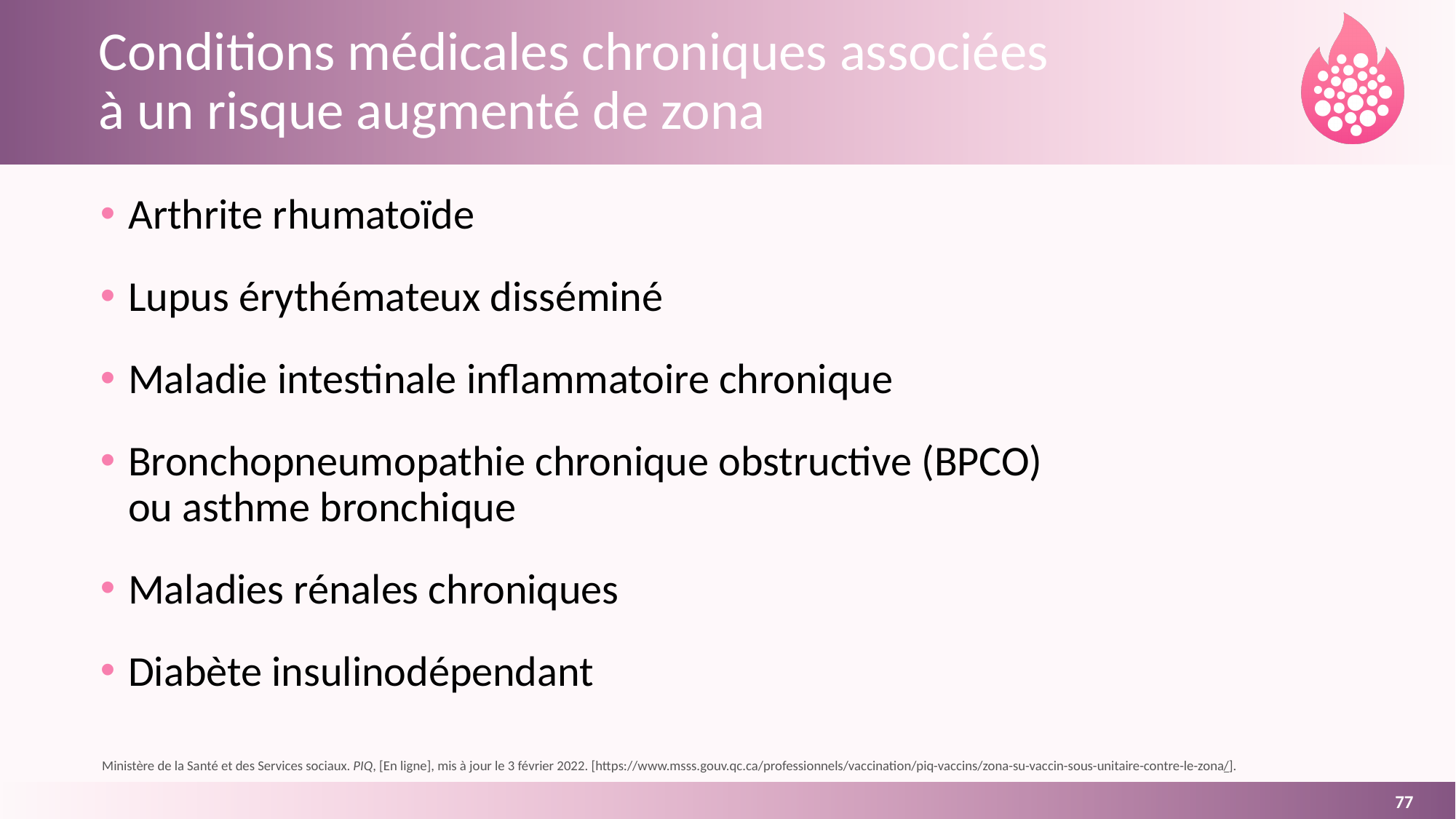

# Conditions médicales chroniques associées à un risque augmenté de zona
Arthrite rhumatoïde
Lupus érythémateux disséminé
Maladie intestinale inflammatoire chronique
Bronchopneumopathie chronique obstructive (BPCO) 
ou asthme bronchique
Maladies rénales chroniques
Diabète insulinodépendant
Ministère de la Santé et des Services sociaux. PIQ, [En ligne], mis à jour le 3 février 2022. [https://www.msss.gouv.qc.ca/professionnels/vaccination/piq-vaccins/zona-su-vaccin-sous-unitaire-contre-le-zona/].
77